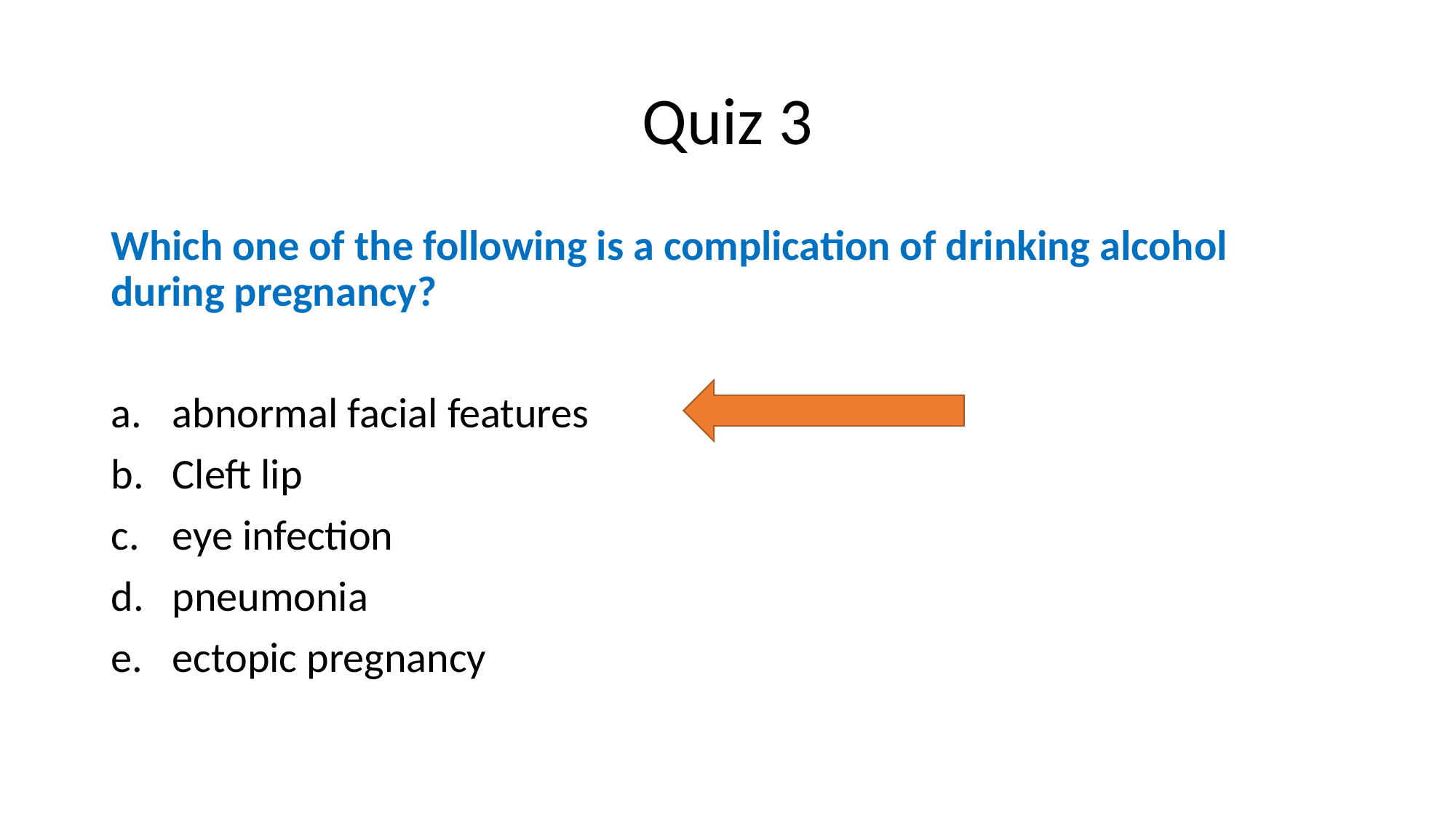

# Quiz 3
Which one of the following is a complication of drinking alcohol during pregnancy?

abnormal facial features
Cleft lip
eye infection
pneumonia
ectopic pregnancy